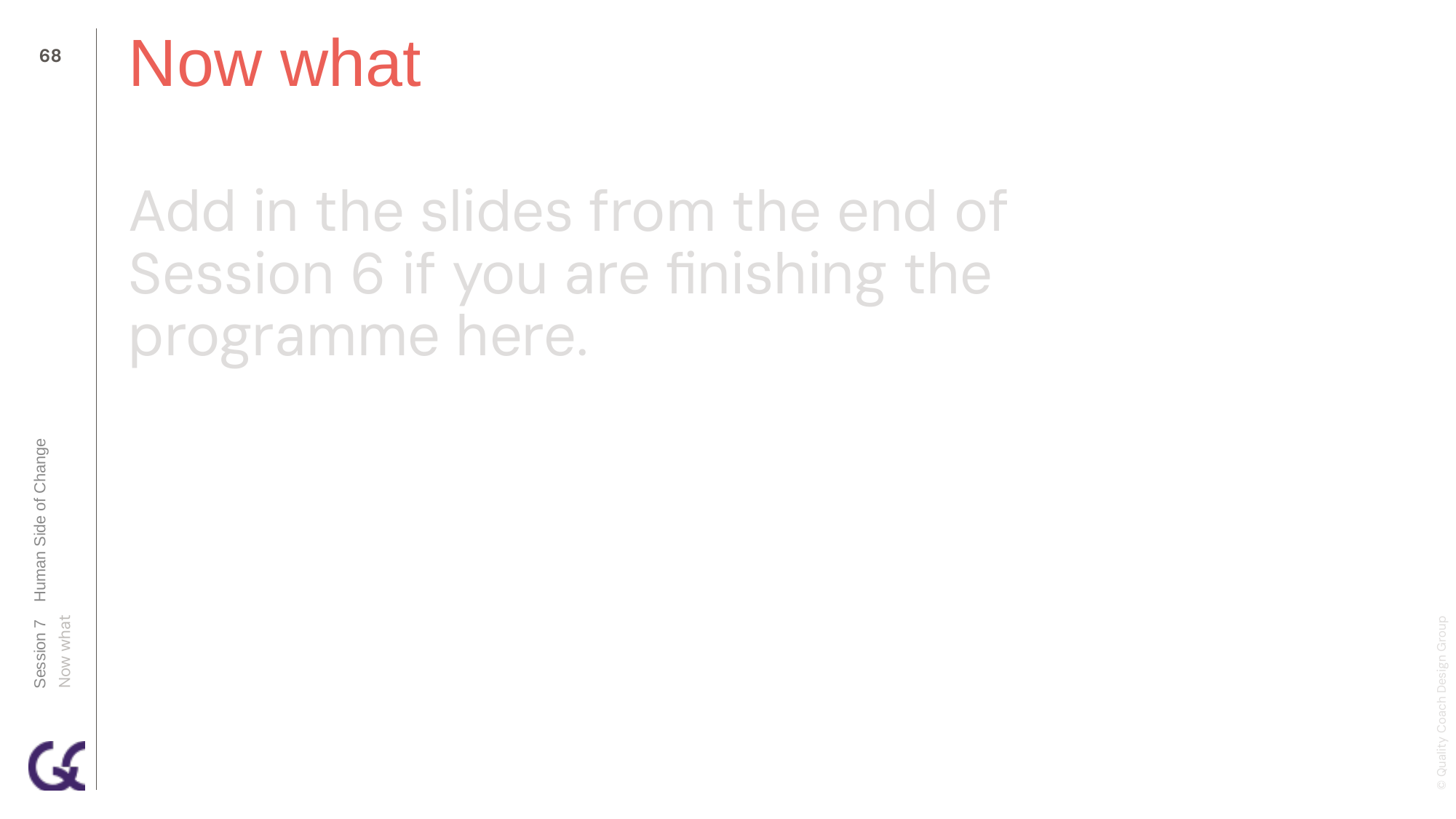

68
# Now what
Add in the slides from the end of Session 6 if you are finishing the programme here.

Session 7    Human Side of Change
Now what